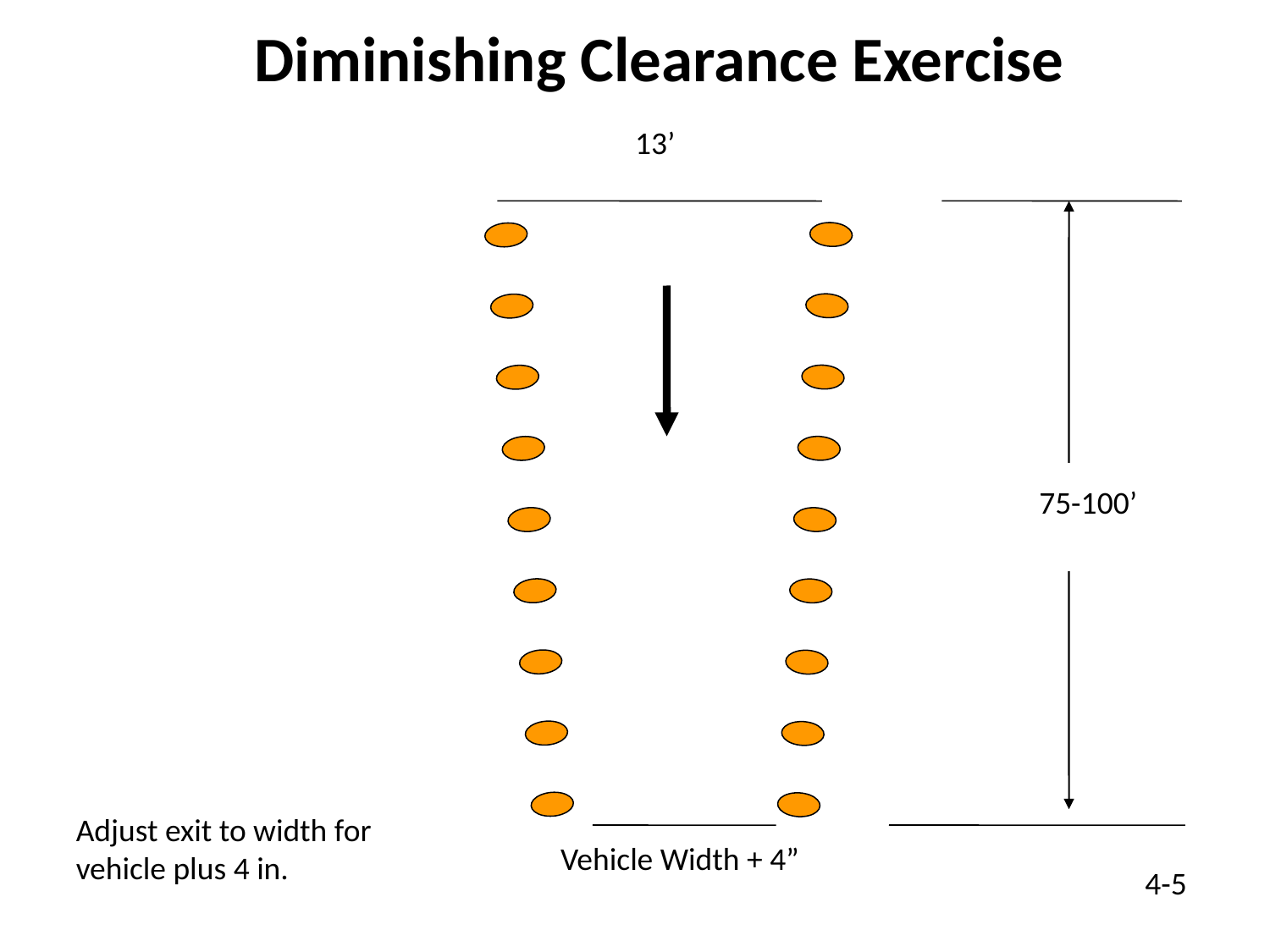

Diminishing Clearance Exercise
13’

75-100’

Adjust exit to width for vehicle plus 4 in.

Vehicle Width + 4”
4-5